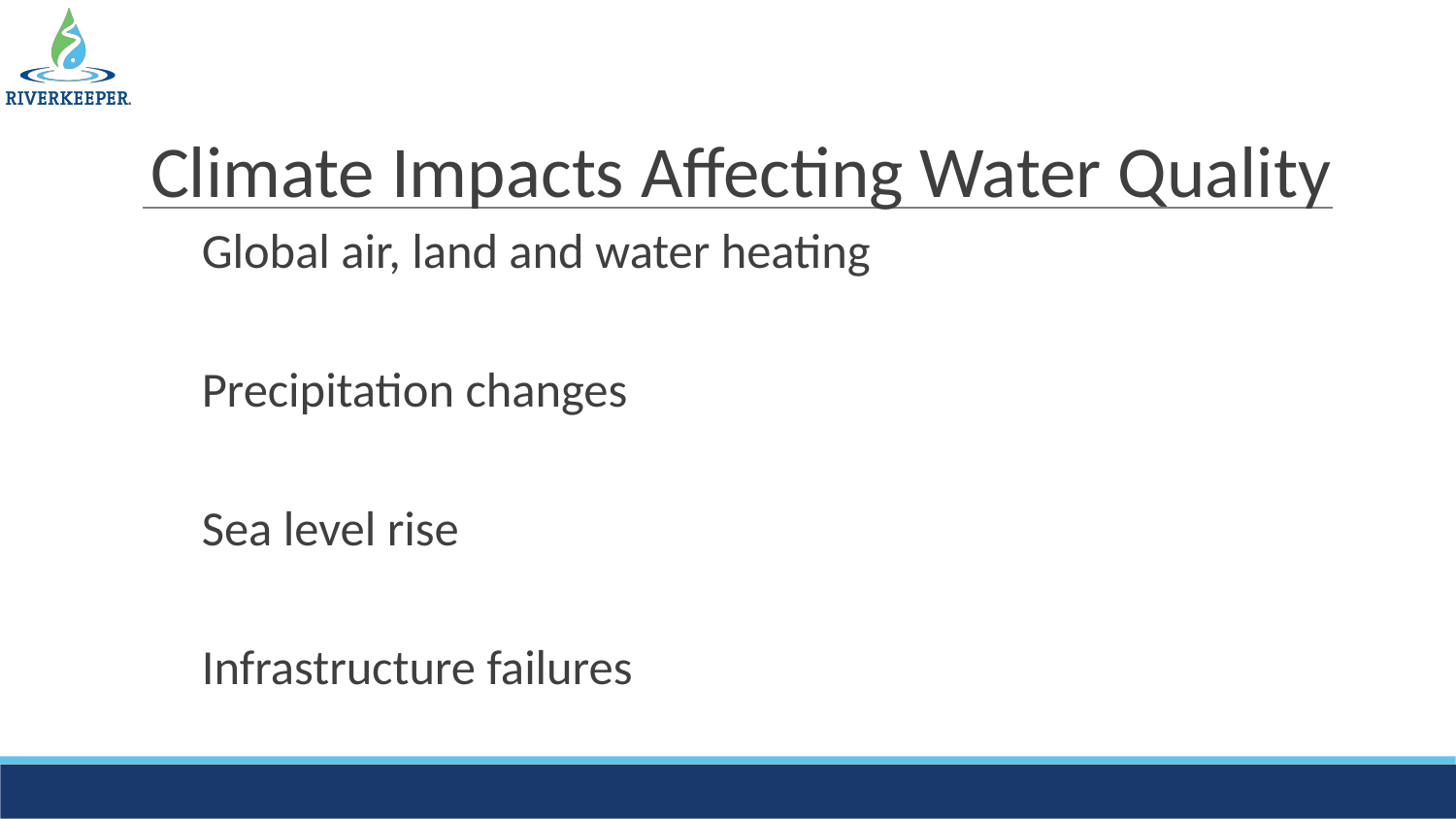

# Climate Impacts Affecting Water Quality
Global air, land and water heating

Precipitation changes

Sea level rise

Infrastructure failures